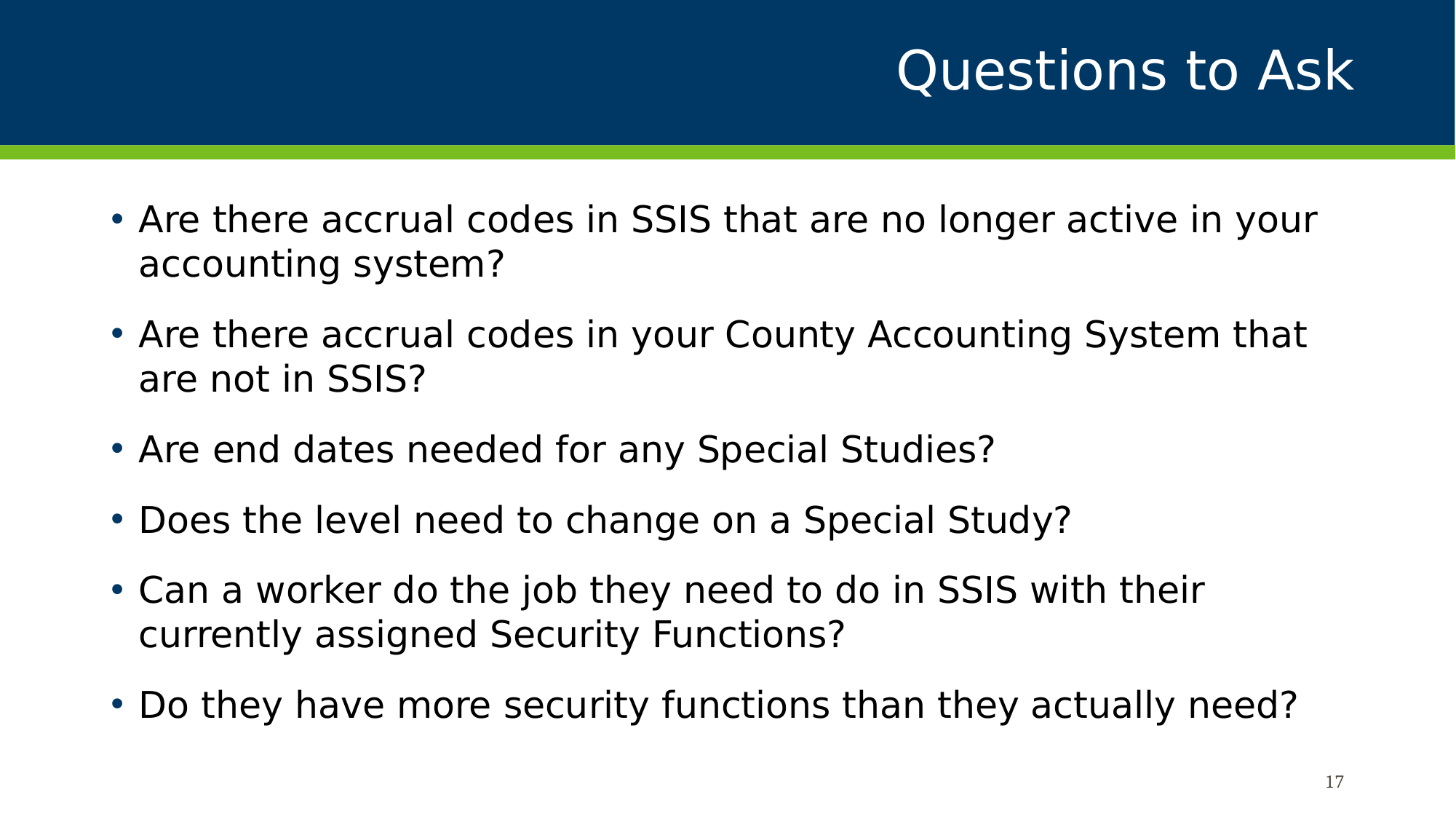

# Questions to Ask
Are there accrual codes in SSIS that are no longer active in your accounting system?
Are there accrual codes in your County Accounting System that are not in SSIS?
Are end dates needed for any Special Studies?
Does the level need to change on a Special Study?
Can a worker do the job they need to do in SSIS with their currently assigned Security Functions?
Do they have more security functions than they actually need?

17